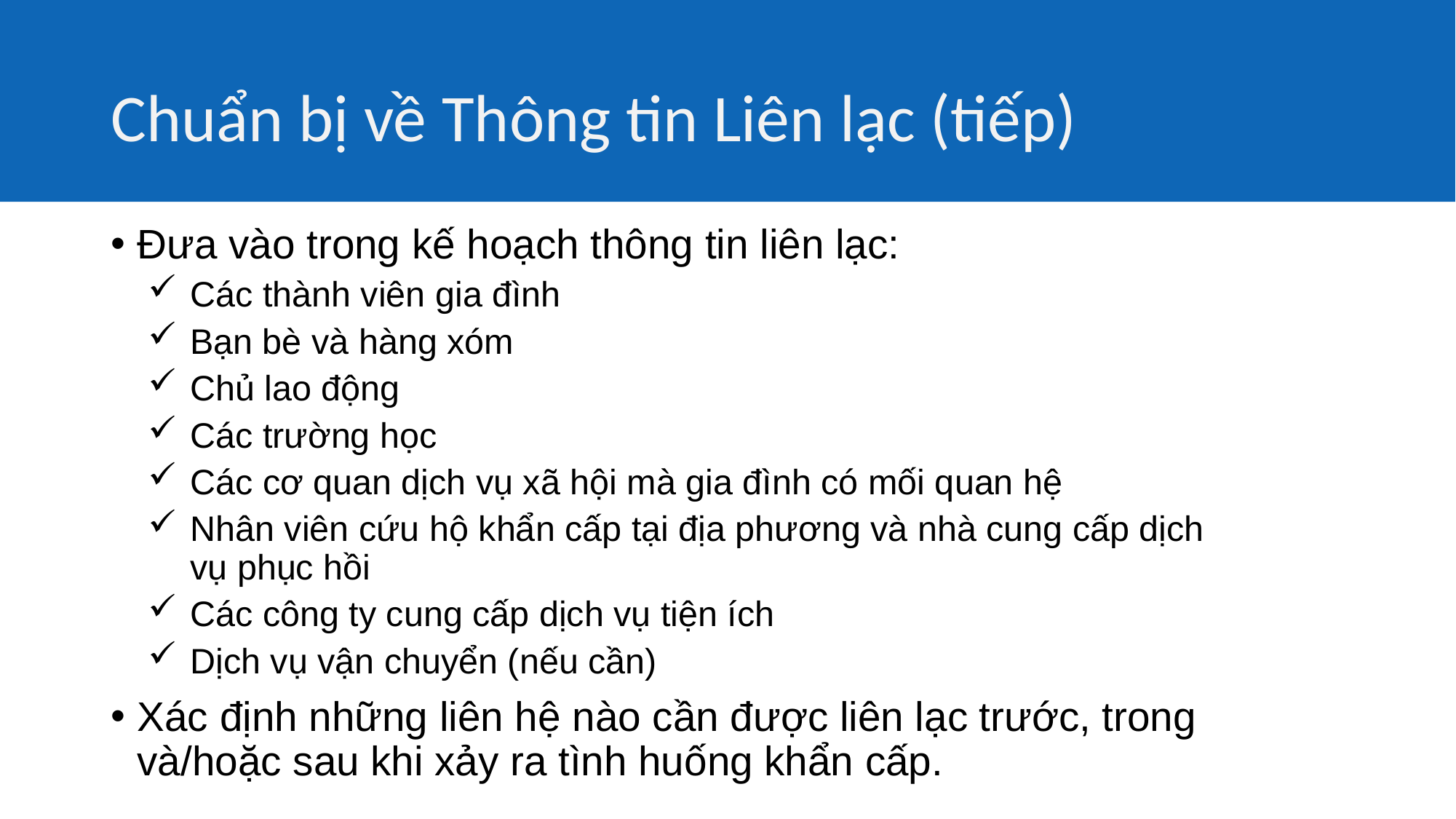

# Chuẩn bị về Thông tin Liên lạc (tiếp)
Đưa vào trong kế hoạch thông tin liên lạc:
Các thành viên gia đình
Bạn bè và hàng xóm
Chủ lao động
Các trường học
Các cơ quan dịch vụ xã hội mà gia đình có mối quan hệ
Nhân viên cứu hộ khẩn cấp tại địa phương và nhà cung cấp dịch vụ phục hồi
Các công ty cung cấp dịch vụ tiện ích
Dịch vụ vận chuyển (nếu cần)
Xác định những liên hệ nào cần được liên lạc trước, trong và/hoặc sau khi xảy ra tình huống khẩn cấp.